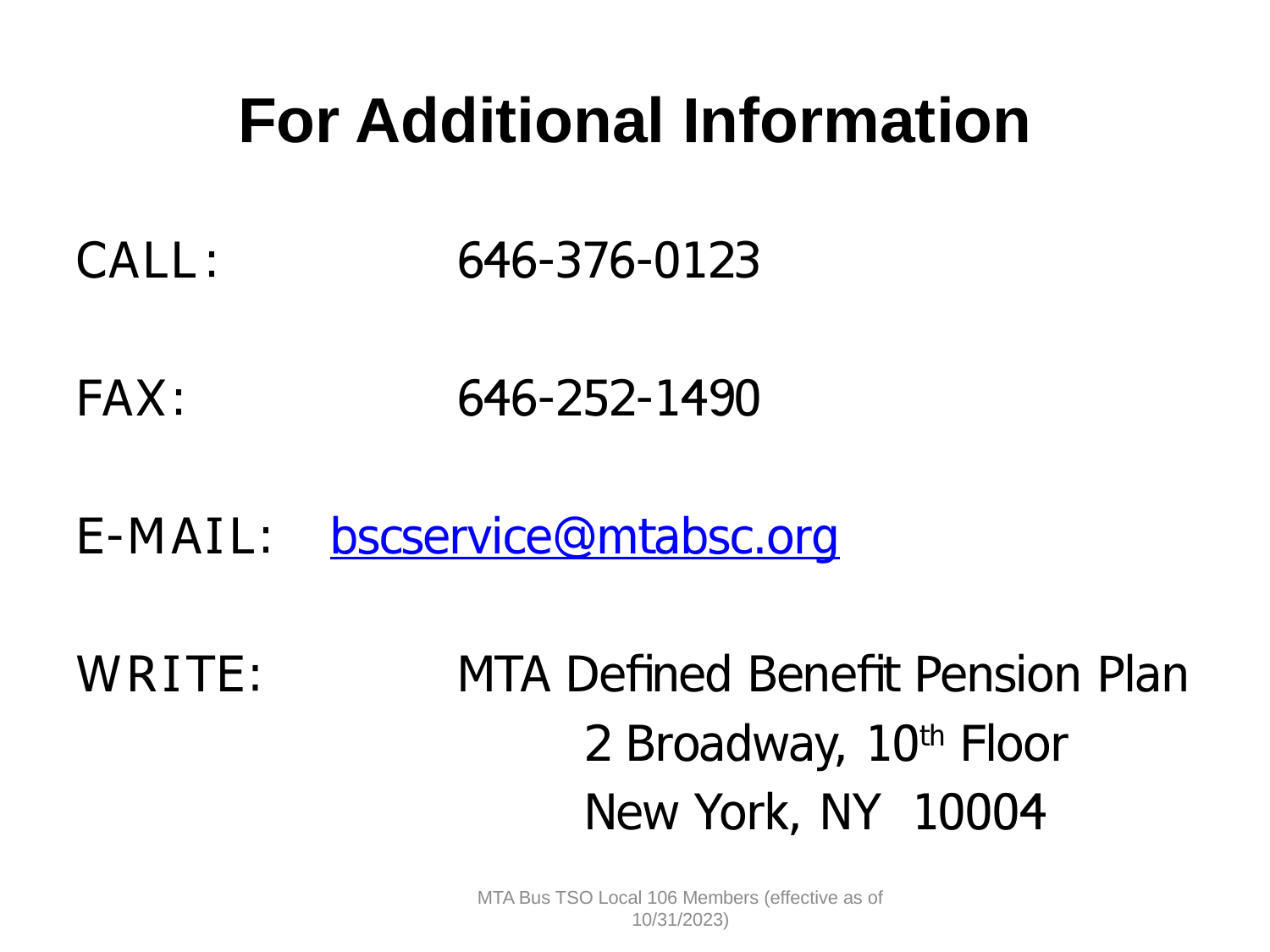

# For Additional Information
CALL	:		646-376-0123

FAX:			646-252-1490

E-MAIL:	bscservice@mtabsc.org

WRITE:		MTA Defined Benefit Pension Plan
				2 Broadway, 10th Floor
				New York, NY  10004

MTA Bus TSO Local 106 Members (effective as of 10/31/2023)